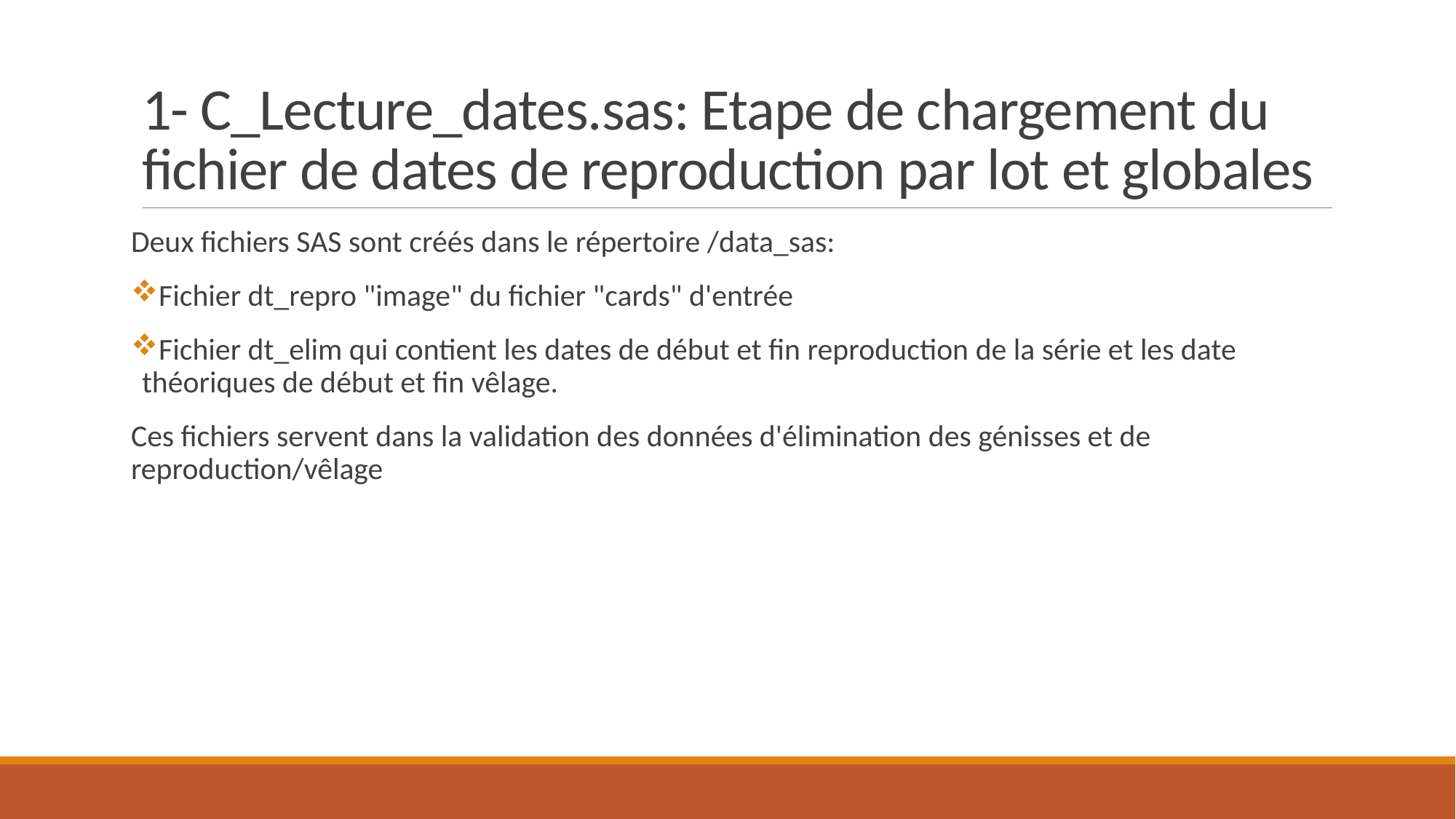

# 1- C_Lecture_dates.sas: Etape de chargement du fichier de dates de reproduction par lot et globales
Deux fichiers SAS sont créés dans le répertoire /data_sas:
Fichier dt_repro "image" du fichier "cards" d'entrée
Fichier dt_elim qui contient les dates de début et fin reproduction de la série et les date théoriques de début et fin vêlage.
Ces fichiers servent dans la validation des données d'élimination des génisses et de reproduction/vêlage